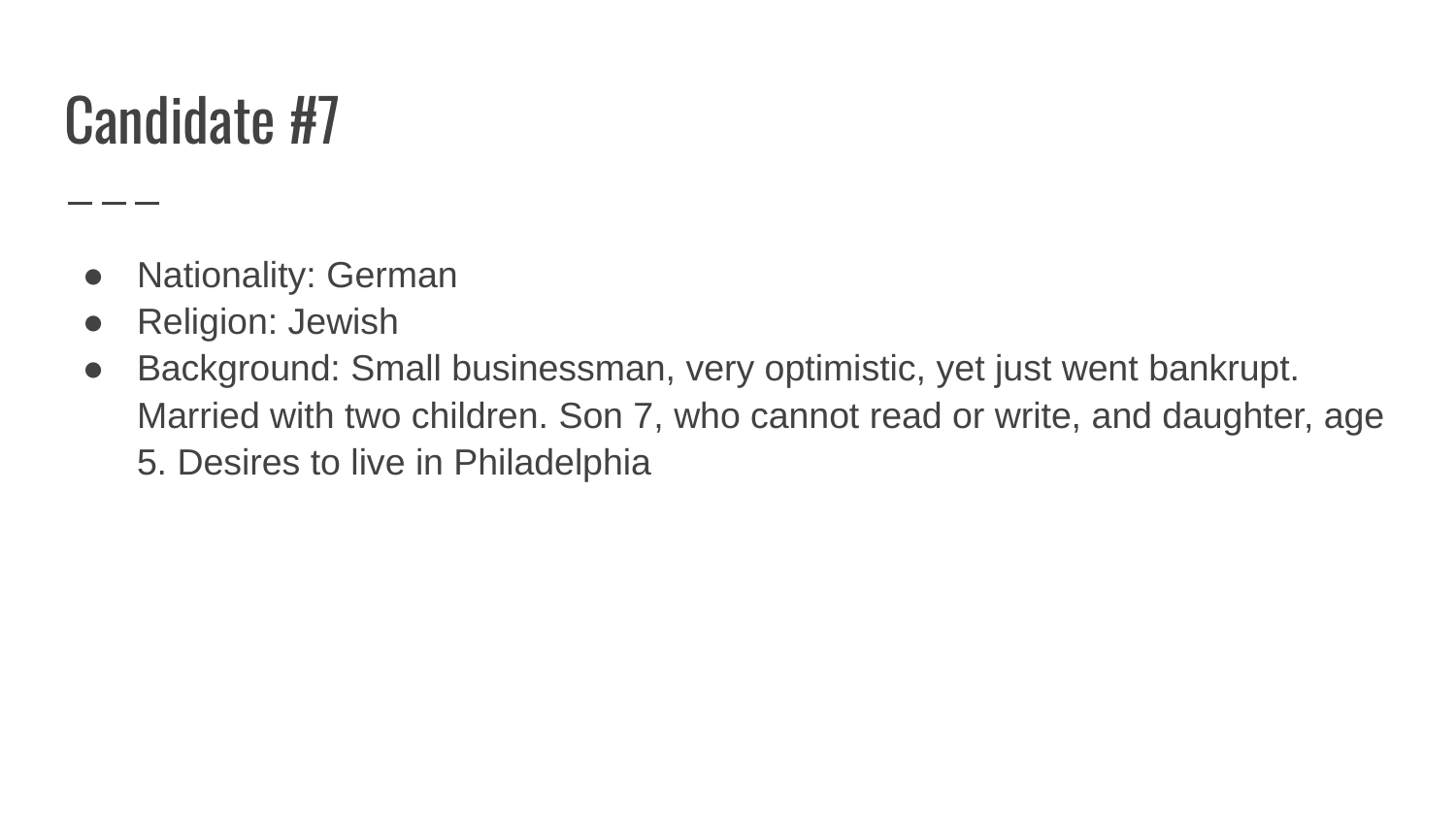

# Candidate #7
Nationality: German
Religion: Jewish
Background: Small businessman, very optimistic, yet just went bankrupt. Married with two children. Son 7, who cannot read or write, and daughter, age 5. Desires to live in Philadelphia